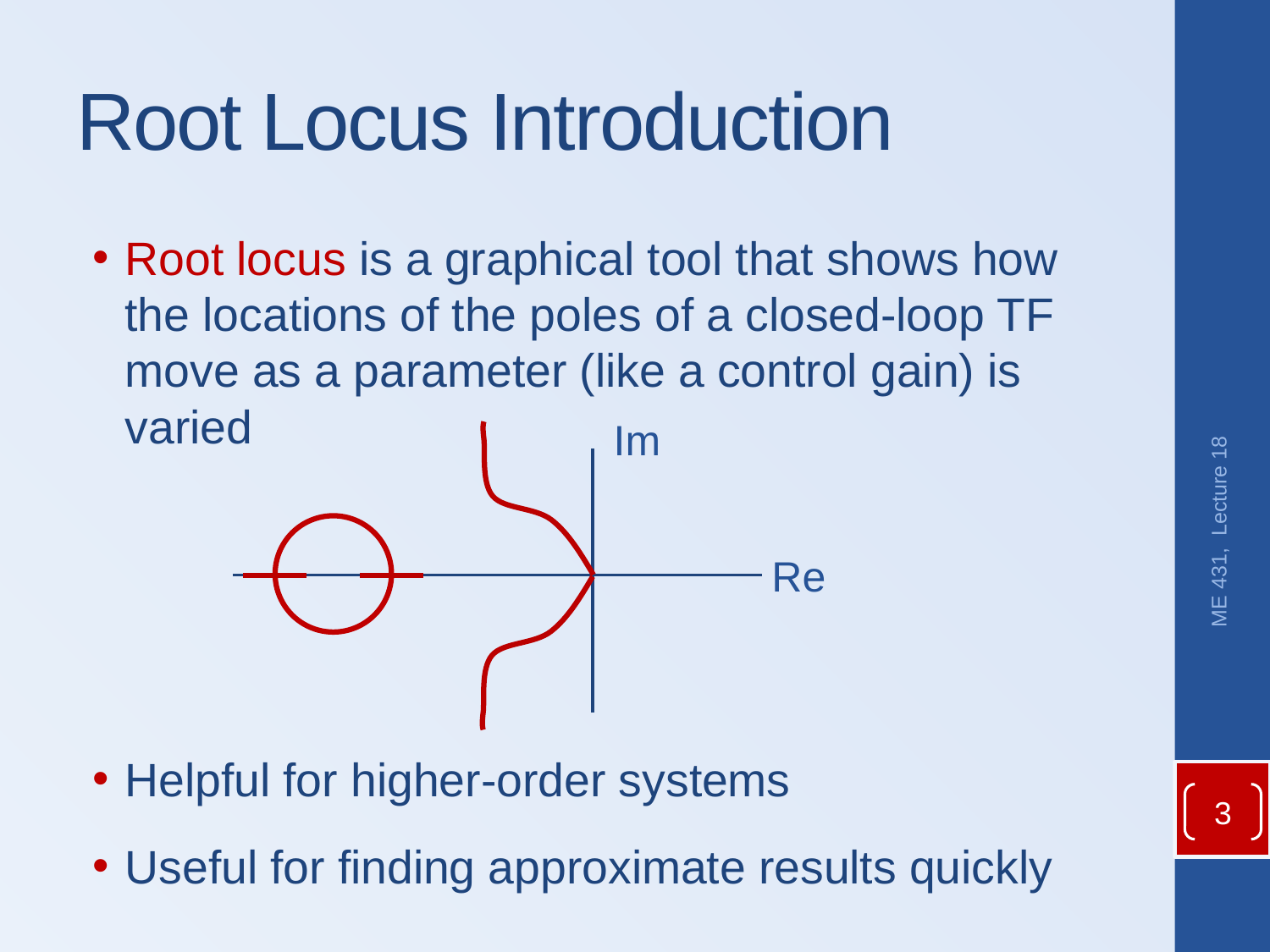

# Root Locus Introduction
Root locus is a graphical tool that shows how the locations of the poles of a closed-loop TF move as a parameter (like a control gain) is varied

Helpful for higher-order systems

Useful for finding approximate results quickly
Im

Re
ME 431,  Lecture 18

3